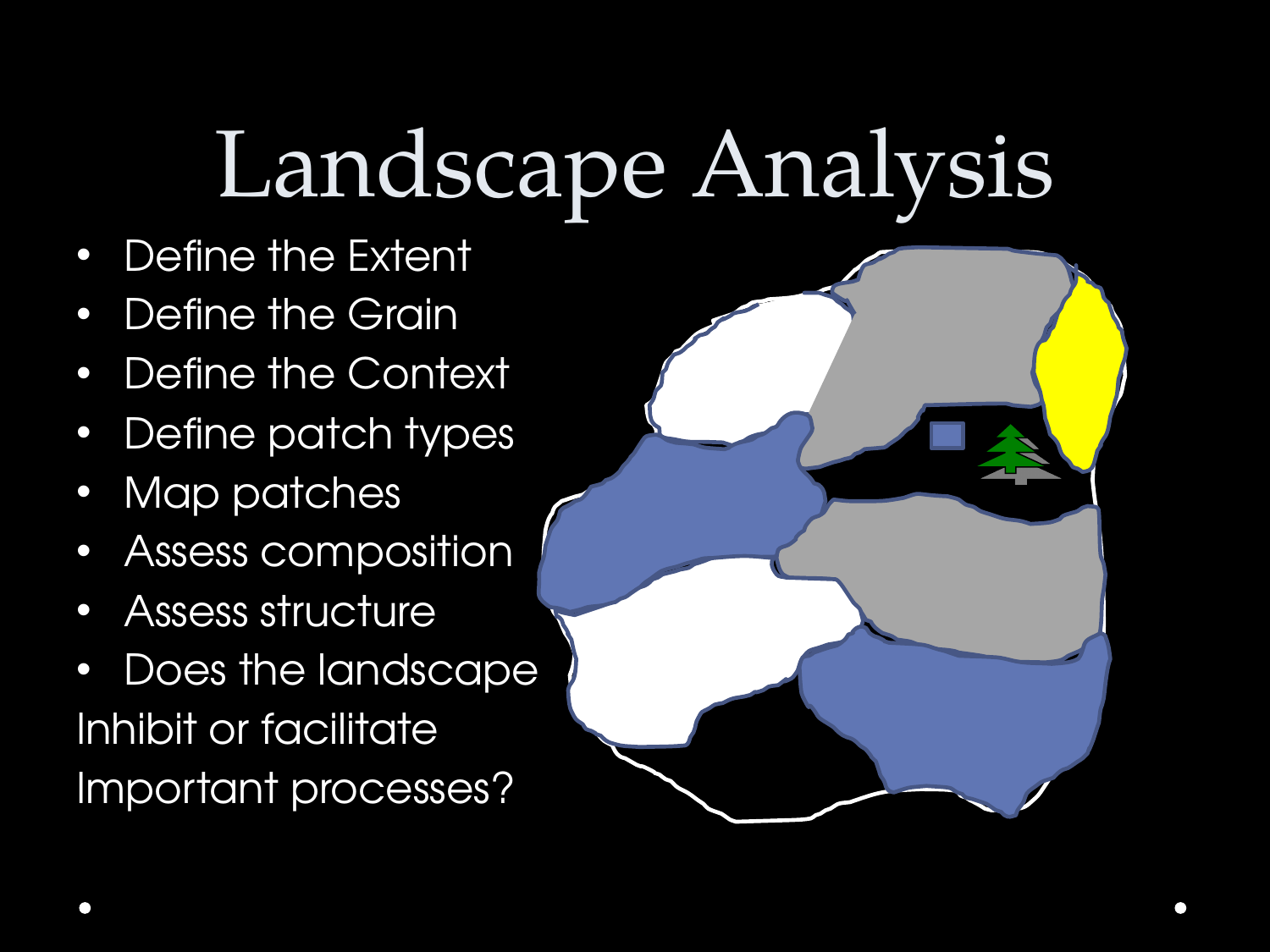

# Landscape Analysis
Define the Extent
Define the Grain
Define the Context
Define patch types
Map patches
Assess composition
Assess structure
Does the landscape
Inhibit or facilitate
Important processes?